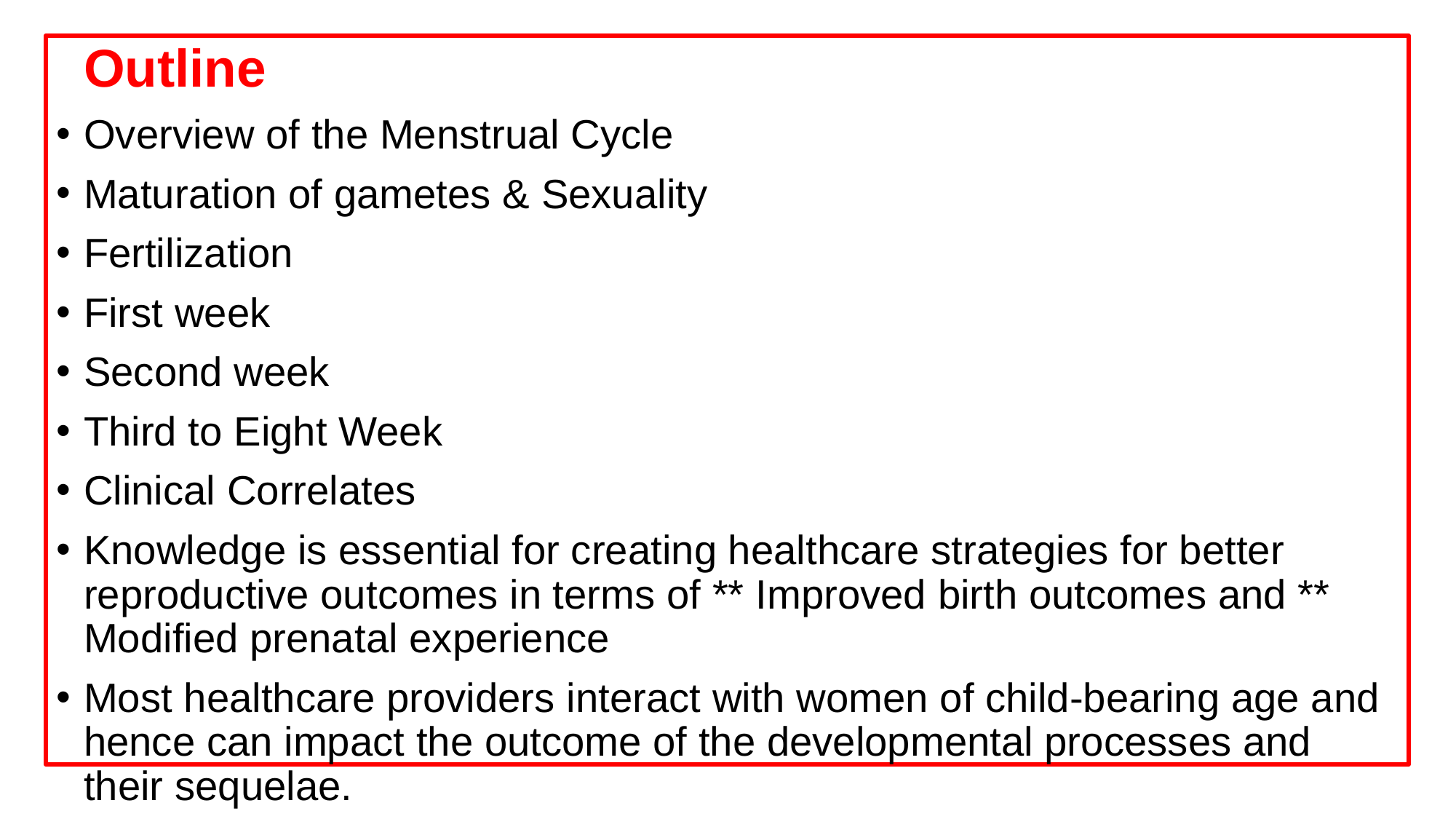

Outline
Overview of the Menstrual Cycle
Maturation of gametes & Sexuality
Fertilization
First week
Second week
Third to Eight Week
Clinical Correlates
Knowledge is essential for creating healthcare strategies for better reproductive outcomes in terms of ** Improved birth outcomes and ** Modified prenatal experience
Most healthcare providers interact with women of child-bearing age and hence can impact the outcome of the developmental processes and their sequelae.